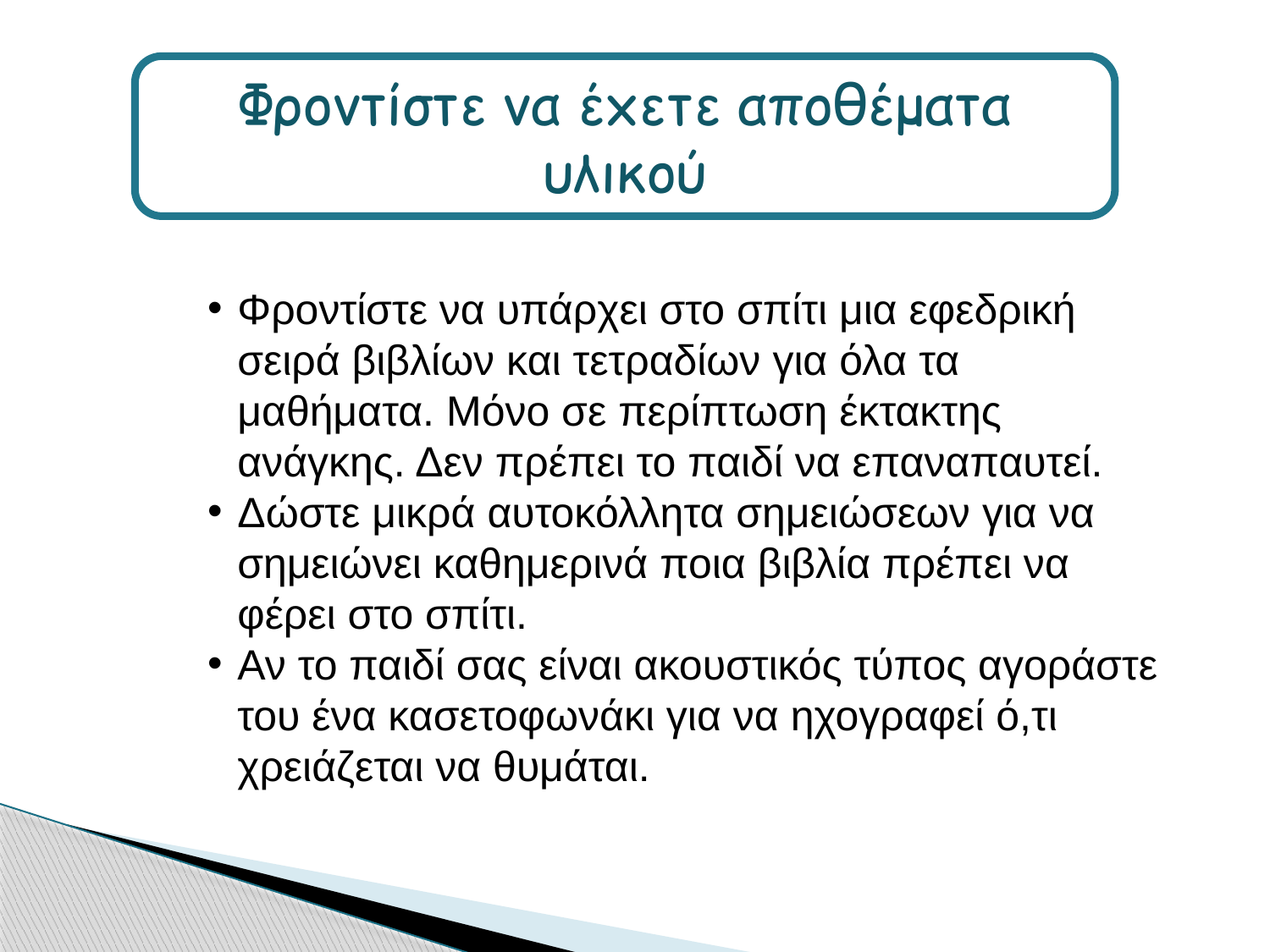

Φροντίστε να έχετε αποθέματα υλικού
Φροντίστε να υπάρχει στο σπίτι μια εφεδρική σειρά βιβλίων και τετραδίων για όλα τα μαθήματα. Μόνο σε περίπτωση έκτακτης ανάγκης. Δεν πρέπει το παιδί να επαναπαυτεί.
Δώστε μικρά αυτοκόλλητα σημειώσεων για να σημειώνει καθημερινά ποια βιβλία πρέπει να φέρει στο σπίτι.
Αν το παιδί σας είναι ακουστικός τύπος αγοράστε του ένα κασετοφωνάκι για να ηχογραφεί ό,τι χρειάζεται να θυμάται.